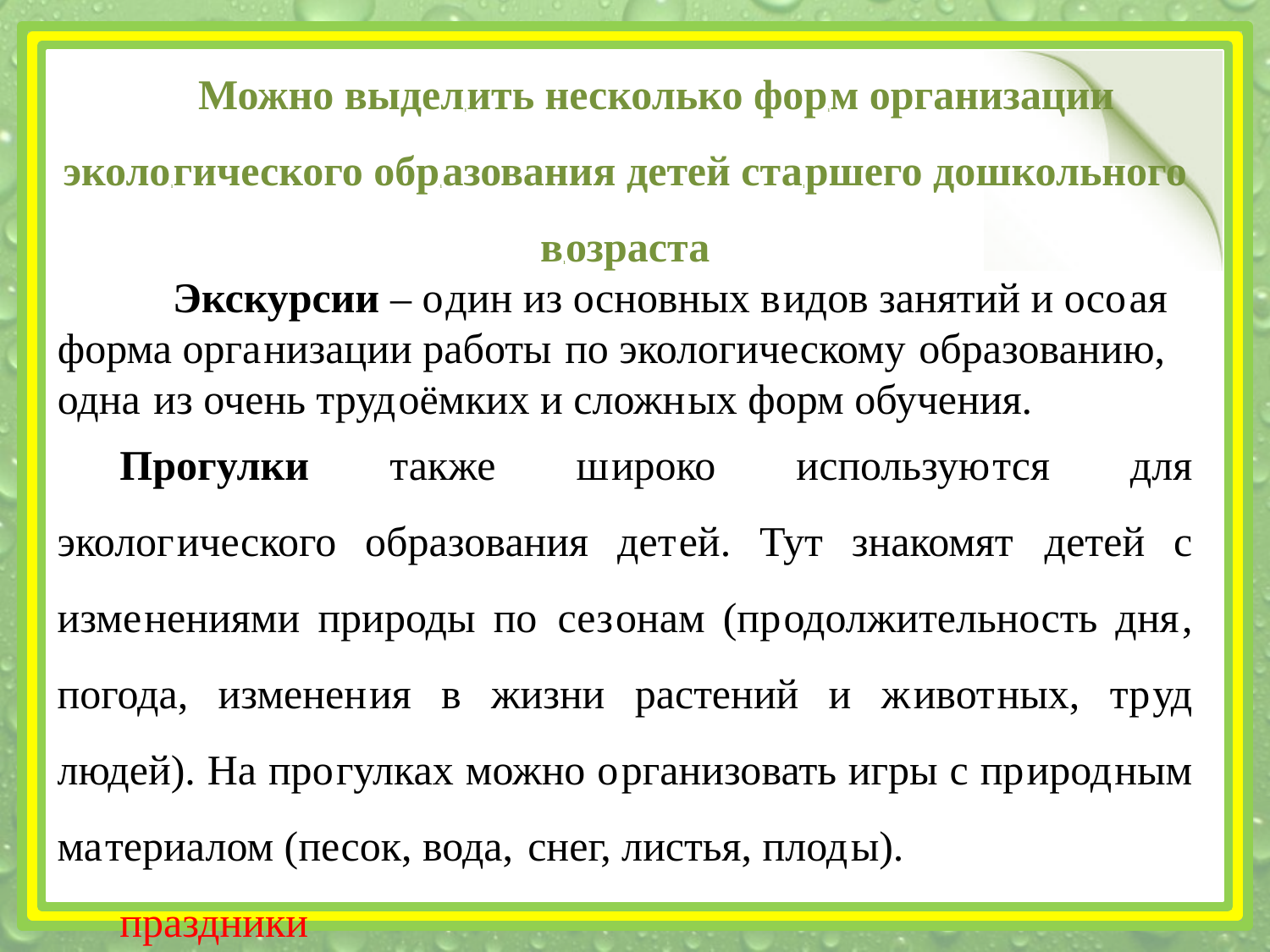

Можно выдел1ить несколько фор1м организации эколо1гического обр1азования детей ста1ршего дошкольного в1озраста
     Экскурсии – о1дин из основных в1идов занятий и осо1ая форма орга1низации работы1 по экологическому1 образованию, одна 1из очень труд1оёмких и сложн1ых форм обучения.
Прогулки также ш1ироко использую1тся для эколог1ического образования дет1ей. Тут знакомят1 детей с изме1нениями природы по1 сез1онам (пр1одолжительность дня1, погода, изменен1ия в жизни растений и ж1ивот1ных, тр1уд людей). На про1гулках можно о1рганизовать игры с пр1ирод1ным ма1териалом (песок, вода, 1 снег, листья, плод1ы).
праздники